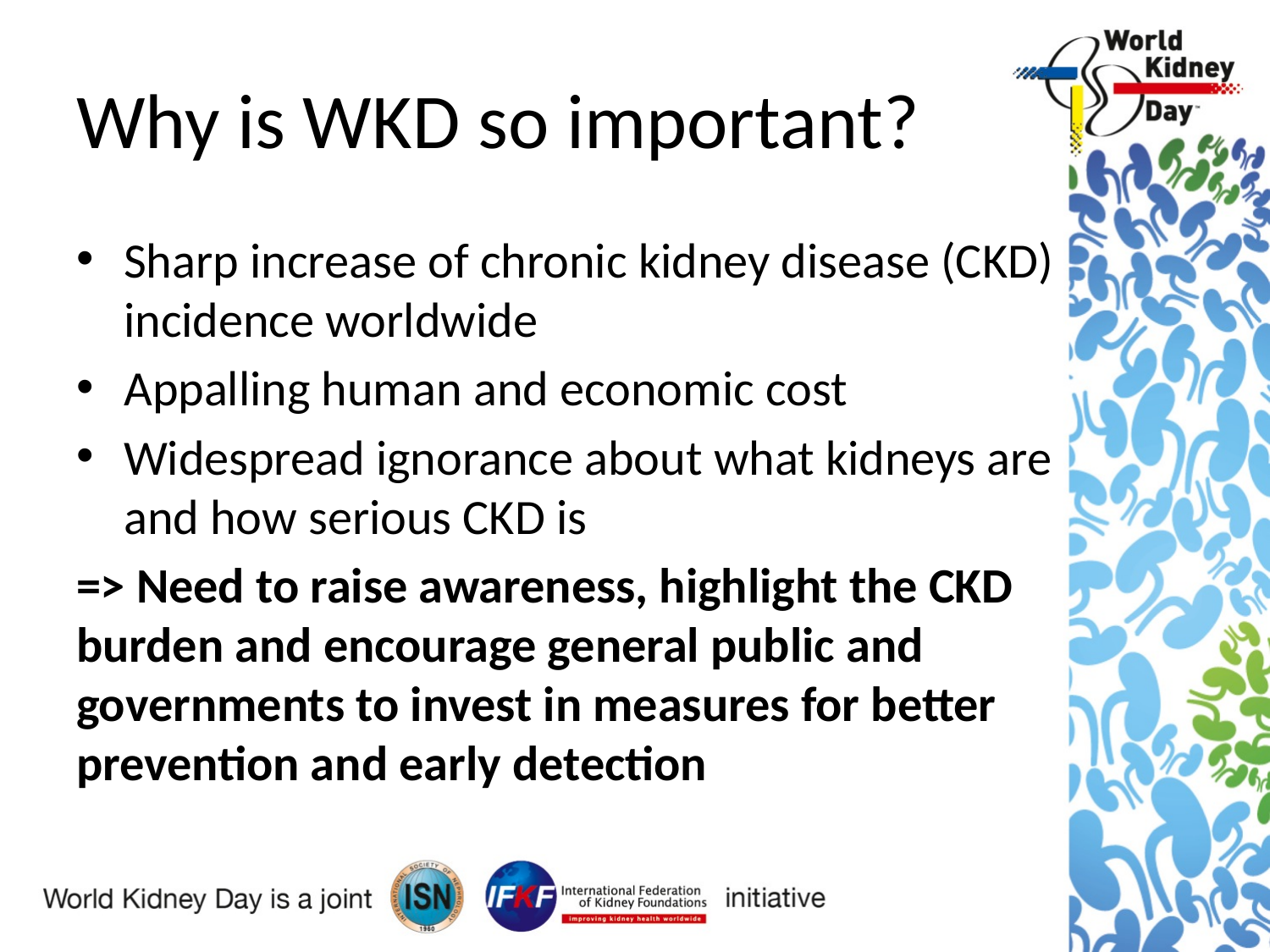

# Why is WKD so important?
Sharp increase of chronic kidney disease (CKD) incidence worldwide
Appalling human and economic cost
Widespread ignorance about what kidneys are and how serious CKD is
=> Need to raise awareness, highlight the CKD burden and encourage general public and governments to invest in measures for better prevention and early detection